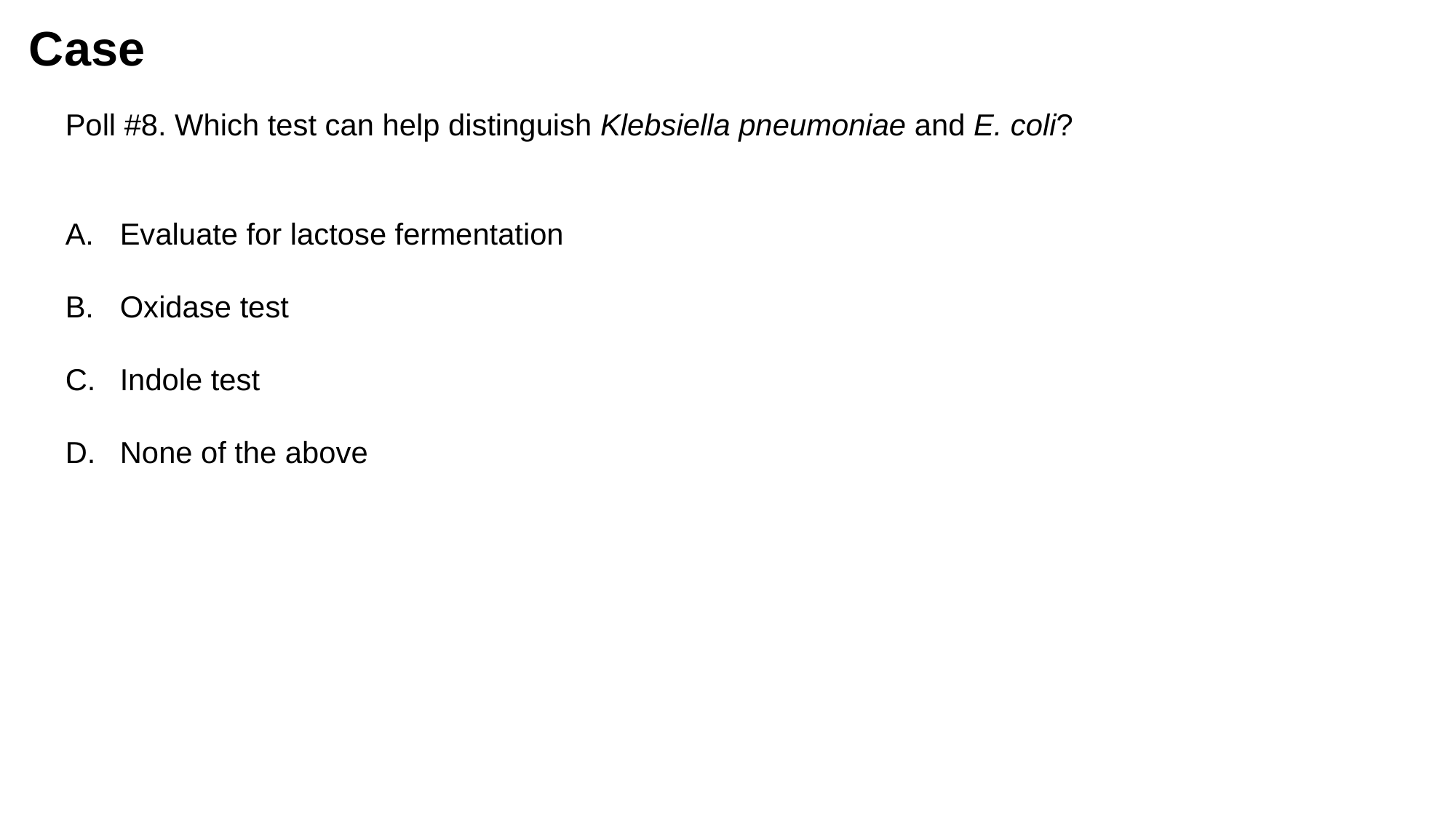

Case
Poll #8. Which test can help distinguish Klebsiella pneumoniae and E. coli?

Evaluate for lactose fermentation

Oxidase test

Indole test

None of the above